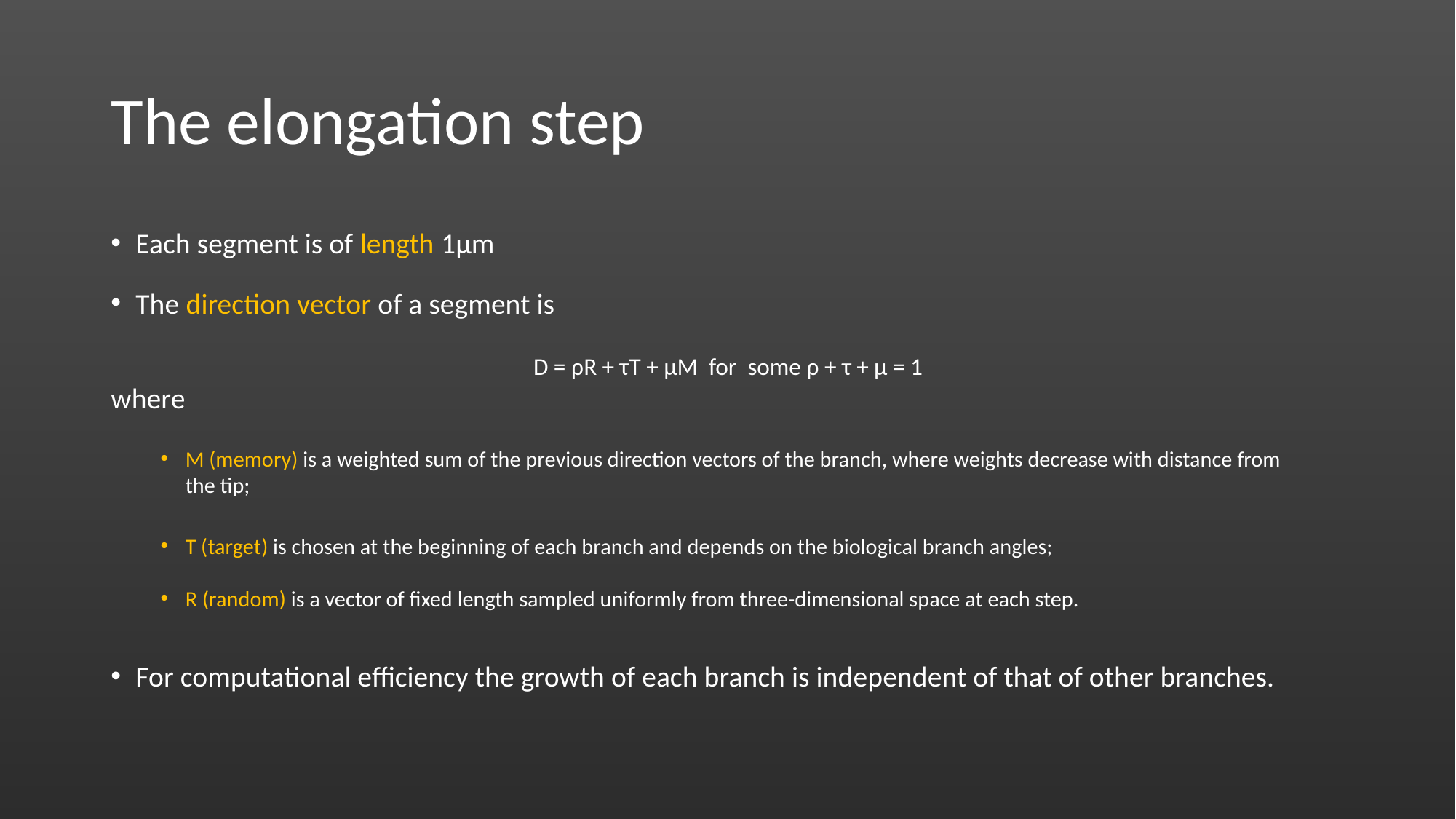

# The elongation step
Each segment is of length 1μm

The direction vector of a segment is

D = ρR + τT + μM  for  some ρ + τ + μ = 1
where

M (memory) is a weighted sum of the previous direction vectors of the branch, where weights decrease with distance from the tip;

T (target) is chosen at the beginning of each branch and depends on the biological branch angles;

R (random) is a vector of fixed length sampled uniformly from three-dimensional space at each step.

For computational efficiency the growth of each branch is independent of that of other branches.